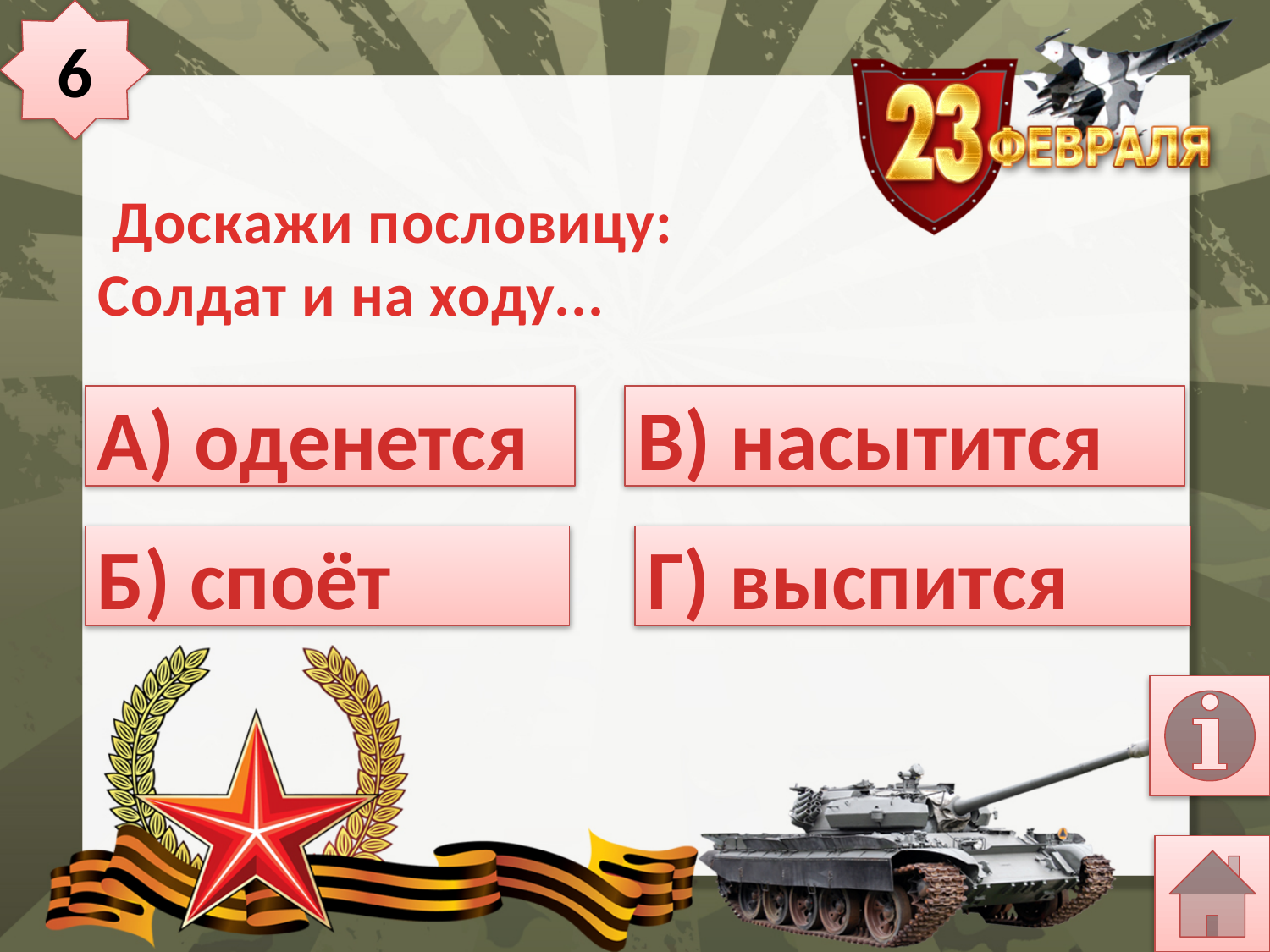

6
# Доскажи пословицу: Солдат и на ходу...
А) оденется
В) насытится
Б) споёт
Г) выспится